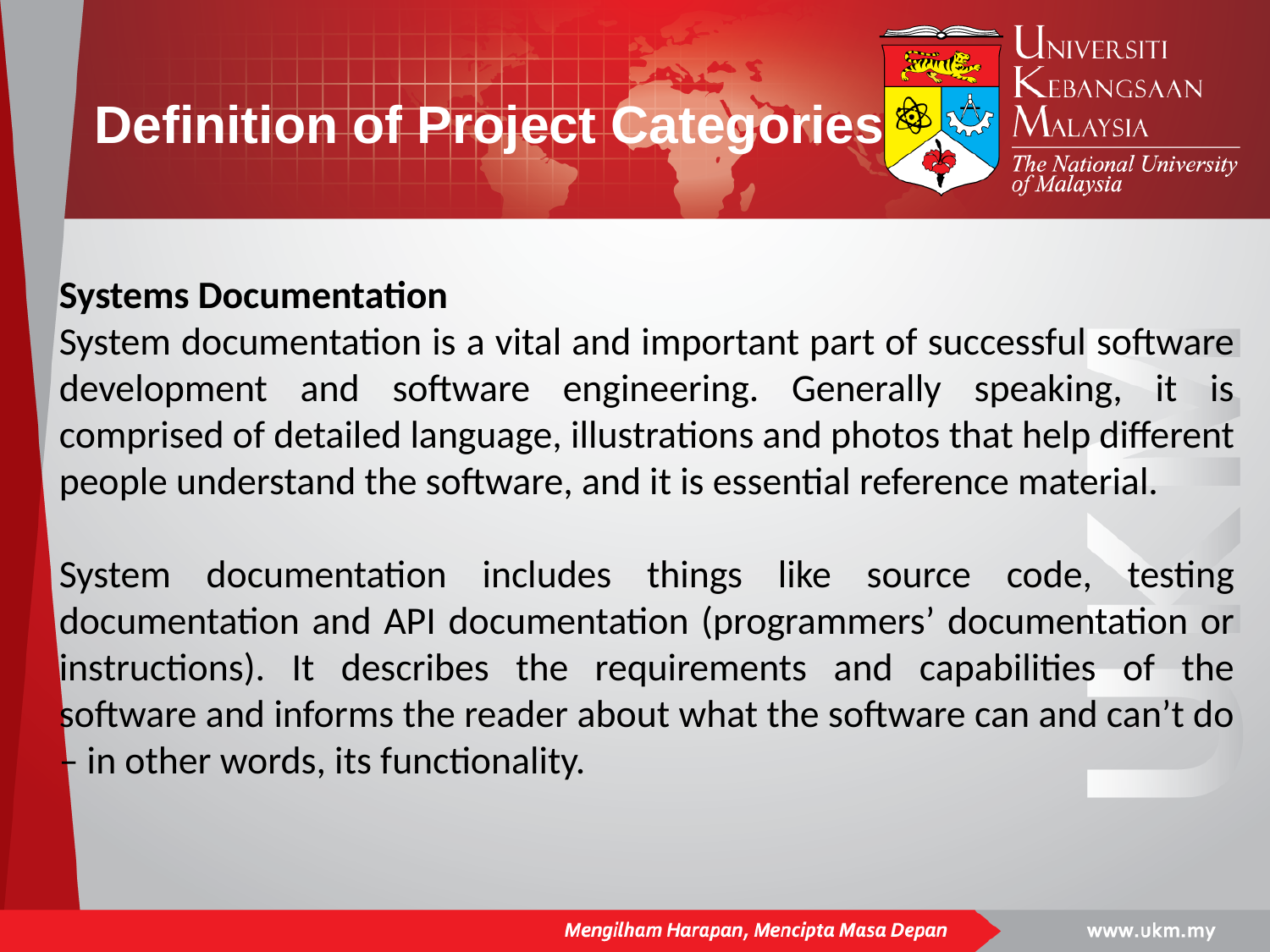

# Definition of Project Categories
Systems Documentation
System documentation is a vital and important part of successful software development and software engineering. Generally speaking, it is comprised of detailed language, illustrations and photos that help different people understand the software, and it is essential reference material.

System documentation includes things like source code, testing documentation and API documentation (programmers’ documentation or instructions). It describes the requirements and capabilities of the software and informs the reader about what the software can and can’t do – in other words, its functionality.